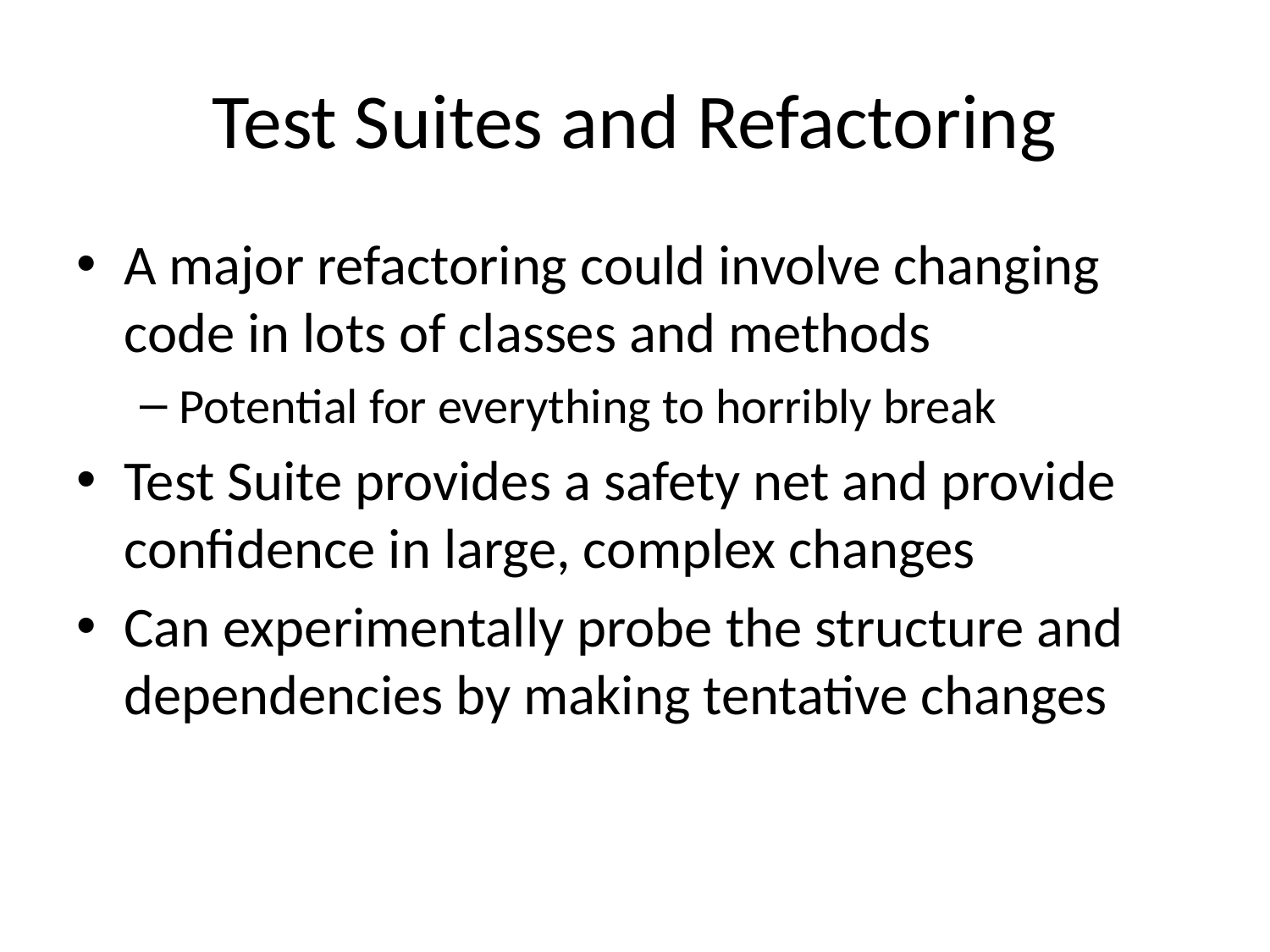

# Test Suites and Refactoring
A major refactoring could involve changing code in lots of classes and methods
Potential for everything to horribly break
Test Suite provides a safety net and provide confidence in large, complex changes
Can experimentally probe the structure and dependencies by making tentative changes